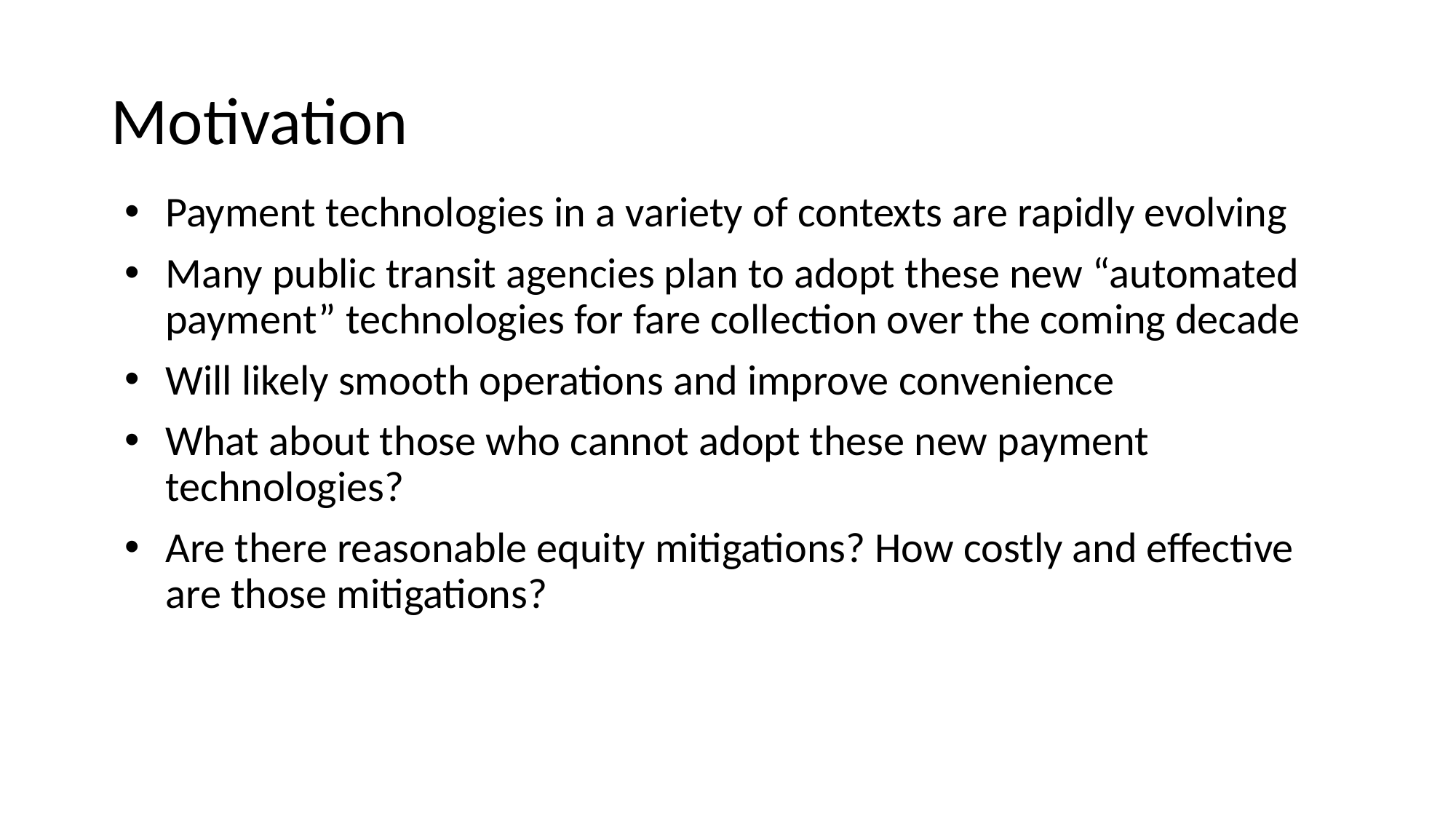

# Motivation
Payment technologies in a variety of contexts are rapidly evolving
Many public transit agencies plan to adopt these new “automated payment” technologies for fare collection over the coming decade
Will likely smooth operations and improve convenience
What about those who cannot adopt these new payment technologies?
Are there reasonable equity mitigations? How costly and effective are those mitigations?